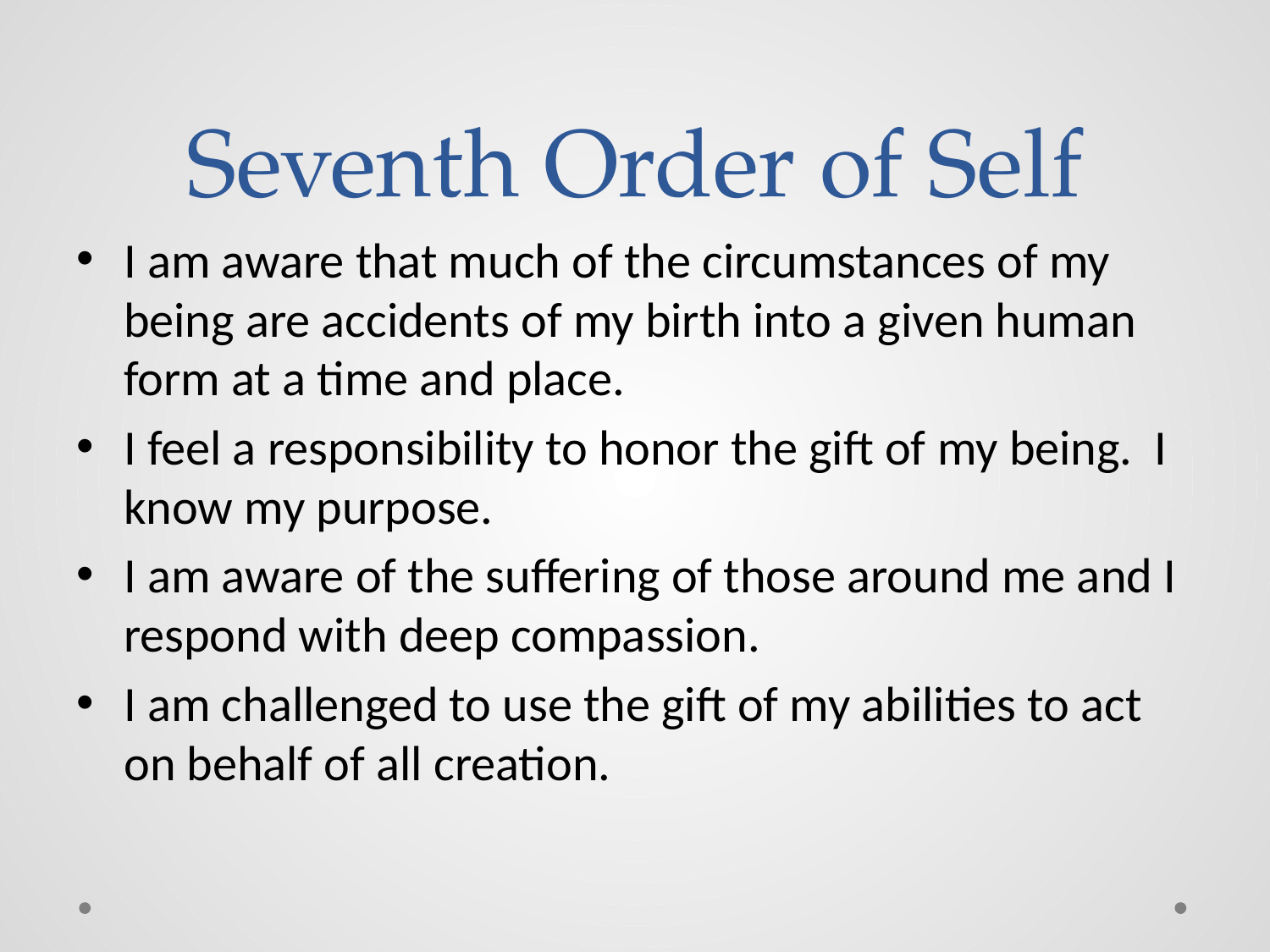

# Seventh Order of Self
I am aware that much of the circumstances of my being are accidents of my birth into a given human form at a time and place.
I feel a responsibility to honor the gift of my being.  I know my purpose.
I am aware of the suffering of those around me and I respond with deep compassion.
I am challenged to use the gift of my abilities to act on behalf of all creation.